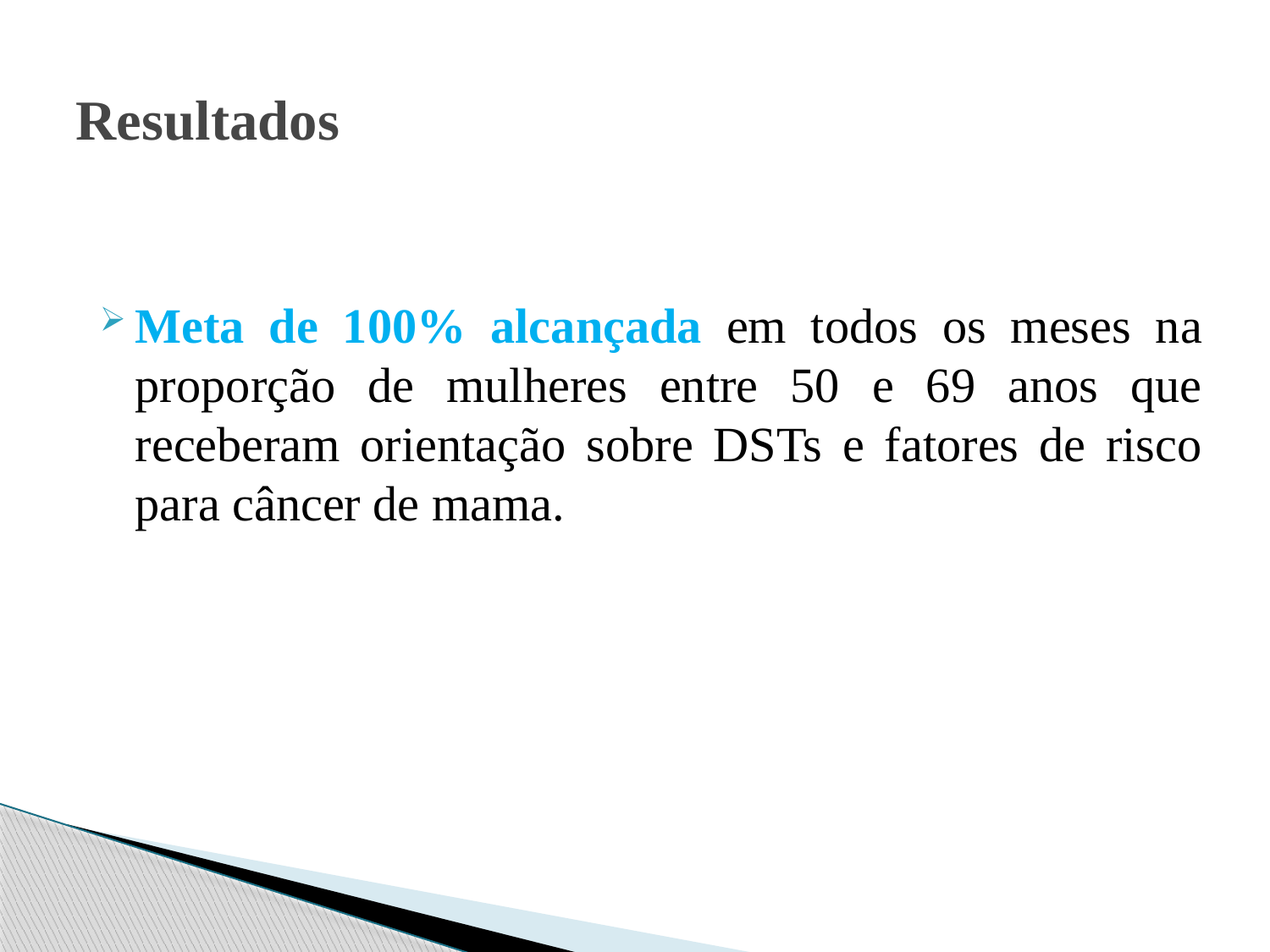

# Resultados
Meta de 100% alcançada em todos os meses na proporção de mulheres entre 50 e 69 anos que receberam orientação sobre DSTs e fatores de risco para câncer de mama.